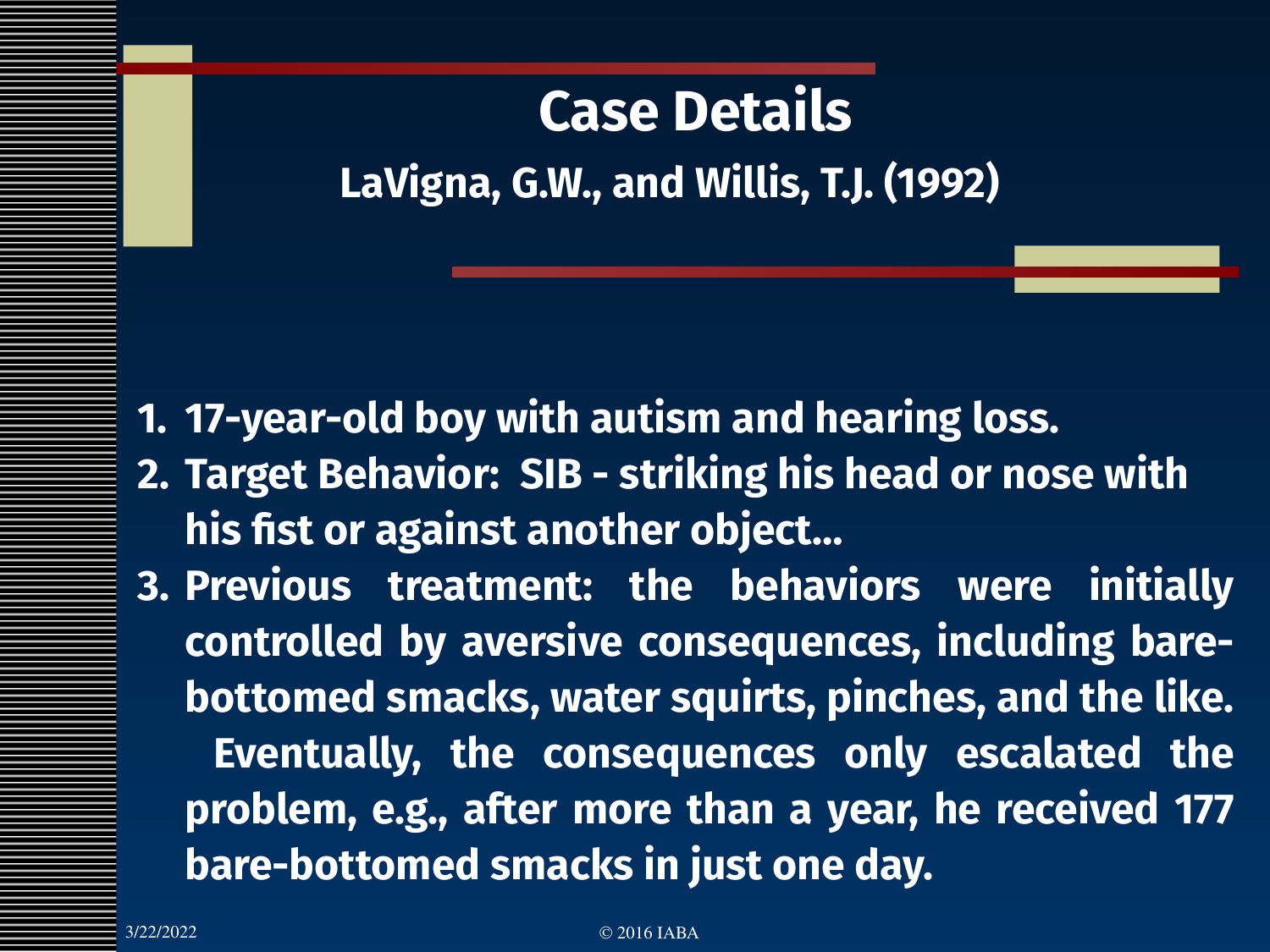

Case Details
LaVigna, G.W., and Willis, T.J. (1992)

17-year-old boy with autism and hearing loss.
Target Behavior:  SIB - striking his head or nose with his fist or against another object…
Previous treatment: the behaviors were initially controlled by aversive consequences, including bare-bottomed smacks, water squirts, pinches, and the like.  Eventually, the consequences only escalated the problem, e.g., after more than a year, he received 177 bare-bottomed smacks in just one day.

3/22/2022
© 2016 IABA